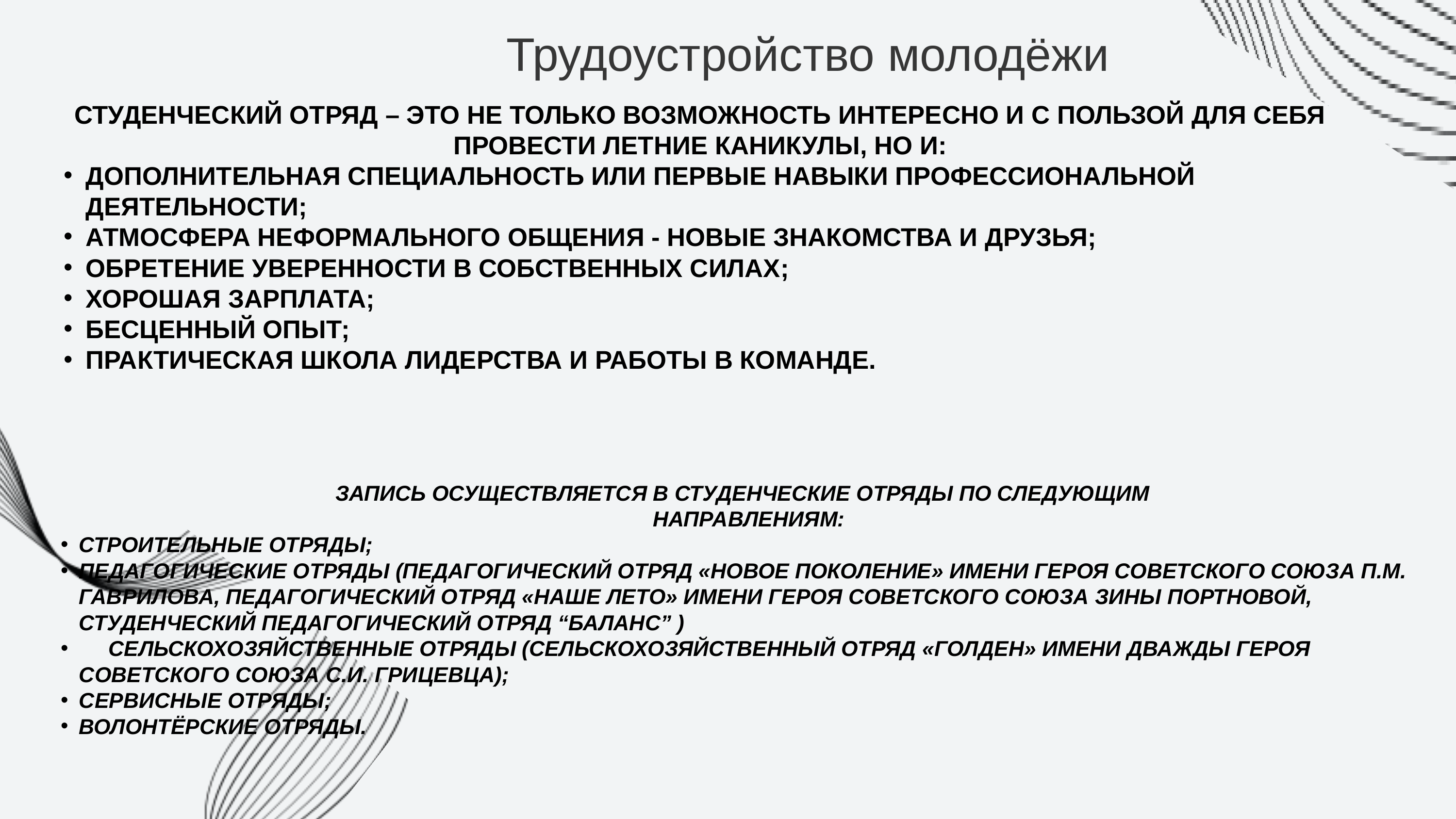

Трудоустройство молодёжи
СТУДЕНЧЕСКИЙ ОТРЯД – ЭТО НЕ ТОЛЬКО ВОЗМОЖНОСТЬ ИНТЕРЕСНО И С ПОЛЬЗОЙ ДЛЯ СЕБЯ ПРОВЕСТИ ЛЕТНИЕ КАНИКУЛЫ, НО И:
ДОПОЛНИТЕЛЬНАЯ СПЕЦИАЛЬНОСТЬ ИЛИ ПЕРВЫЕ НАВЫКИ ПРОФЕССИОНАЛЬНОЙ ДЕЯТЕЛЬНОСТИ;
АТМОСФЕРА НЕФОРМАЛЬНОГО ОБЩЕНИЯ - НОВЫЕ ЗНАКОМСТВА И ДРУЗЬЯ;
ОБРЕТЕНИЕ УВЕРЕННОСТИ В СОБСТВЕННЫХ СИЛАХ;
ХОРОШАЯ ЗАРПЛАТА;
БЕСЦЕННЫЙ ОПЫТ;
ПРАКТИЧЕСКАЯ ШКОЛА ЛИДЕРСТВА И РАБОТЫ В КОМАНДЕ.

ЗАПИСЬ ОСУЩЕСТВЛЯЕТСЯ В СТУДЕНЧЕСКИЕ ОТРЯДЫ ПО СЛЕДУЮЩИМ
НАПРАВЛЕНИЯМ:
СТРОИТЕЛЬНЫЕ ОТРЯДЫ;
ПЕДАГОГИЧЕСКИЕ ОТРЯДЫ (ПЕДАГОГИЧЕСКИЙ ОТРЯД «НОВОЕ ПОКОЛЕНИЕ» ИМЕНИ ГЕРОЯ СОВЕТСКОГО СОЮЗА П.М. ГАВРИЛОВА, ПЕДАГОГИЧЕСКИЙ ОТРЯД «НАШЕ ЛЕТО» ИМЕНИ ГЕРОЯ СОВЕТСКОГО СОЮЗА ЗИНЫ ПОРТНОВОЙ, СТУДЕНЧЕСКИЙ ПЕДАГОГИЧЕСКИЙ ОТРЯД “БАЛАНС” )
     СЕЛЬСКОХОЗЯЙСТВЕННЫЕ ОТРЯДЫ (СЕЛЬСКОХОЗЯЙСТВЕННЫЙ ОТРЯД «ГОЛДЕН» ИМЕНИ ДВАЖДЫ ГЕРОЯ СОВЕТСКОГО СОЮЗА С.И. ГРИЦЕВЦА);
СЕРВИСНЫЕ ОТРЯДЫ;
ВОЛОНТЁРСКИЕ ОТРЯДЫ.